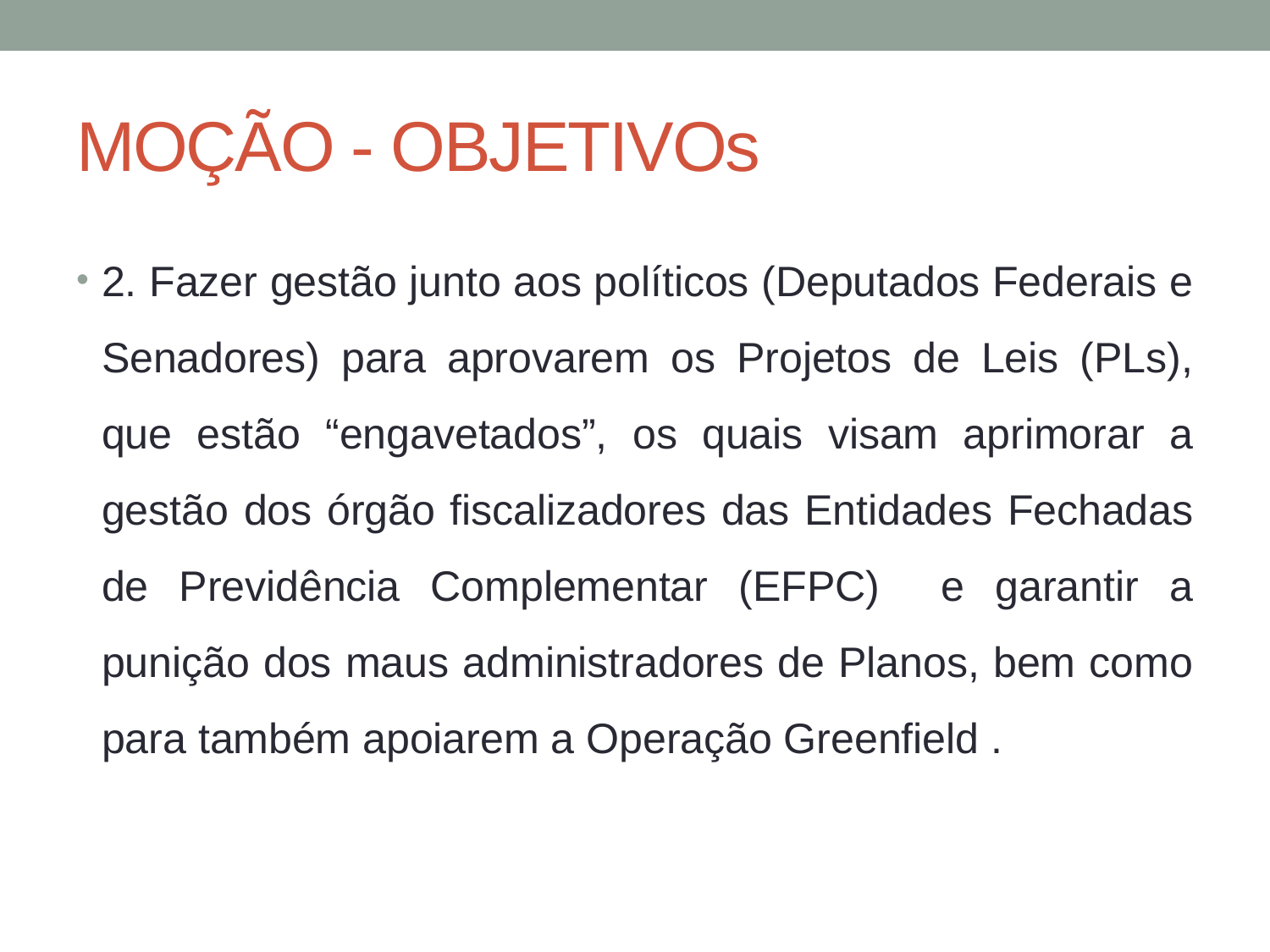

# MOÇÃO - OBJETIVOs
2. Fazer gestão junto aos políticos (Deputados Federais e Senadores) para aprovarem os Projetos de Leis (PLs), que estão “engavetados”, os quais visam aprimorar a gestão dos órgão fiscalizadores das Entidades Fechadas de Previdência Complementar (EFPC)  e garantir a punição dos maus administradores de Planos, bem como para também apoiarem a Operação Greenfield .